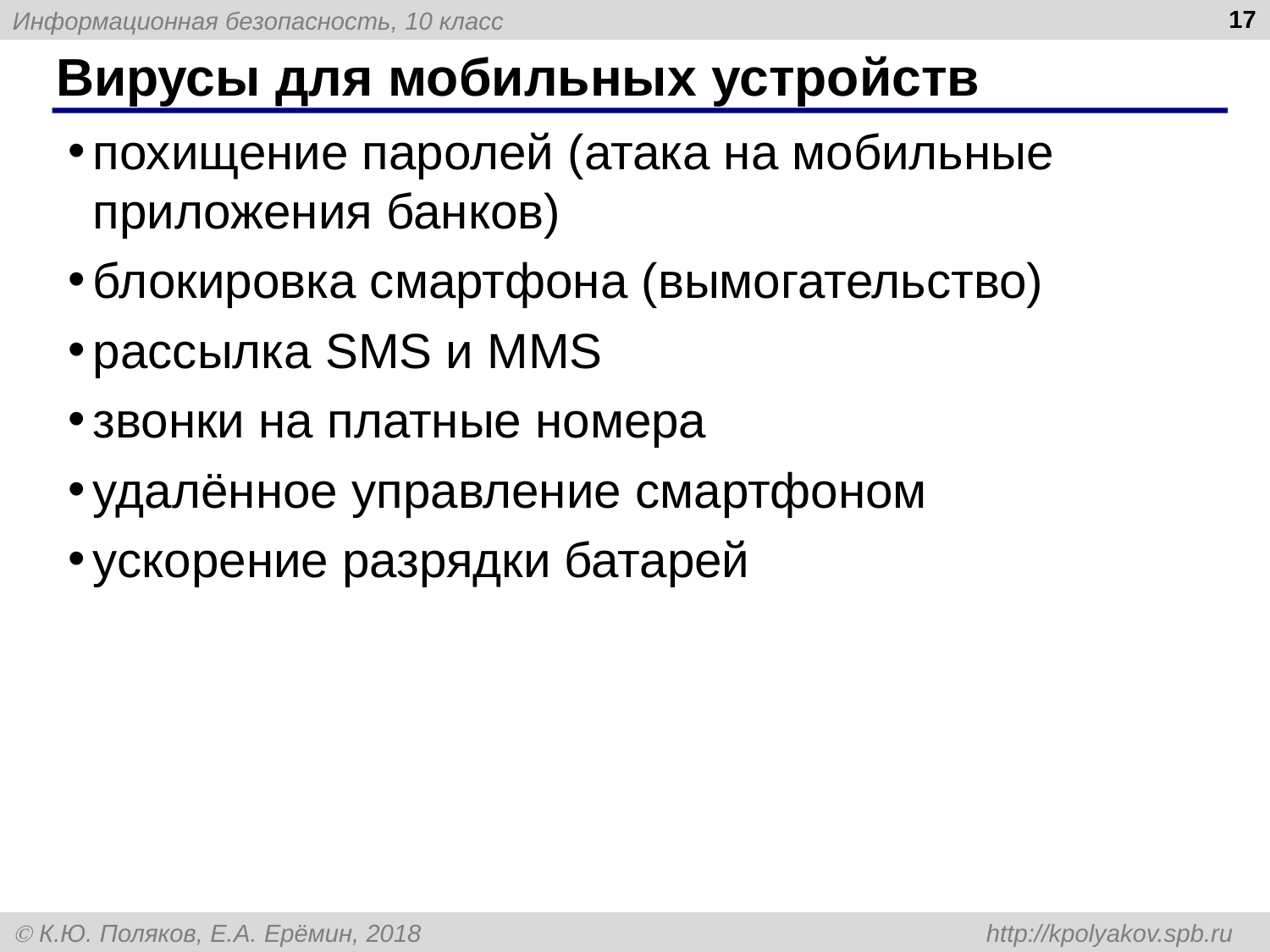

17
# Вирусы для мобильных устройств
похищение паролей (атака на мобильные приложения банков)
блокировка смартфона (вымогательство)
рассылка SMS и MMS
звонки на платные номера
удалённое управление смартфоном
ускорение разрядки батарей